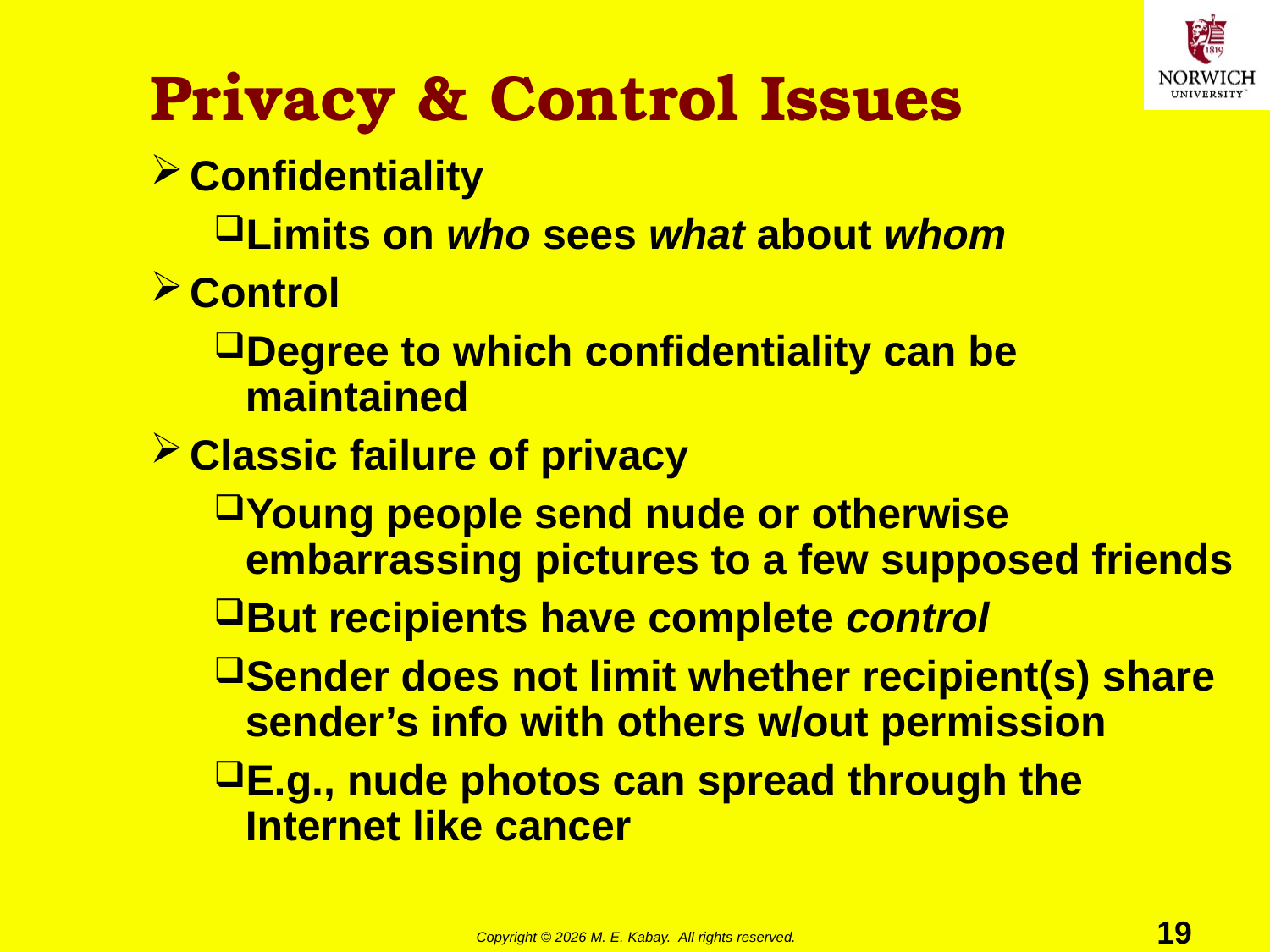

# Privacy & Control Issues
Confidentiality
Limits on who sees what about whom
Control
Degree to which confidentiality can be maintained
Classic failure of privacy
Young people send nude or otherwise embarrassing pictures to a few supposed friends
But recipients have complete control
Sender does not limit whether recipient(s) share sender’s info with others w/out permission
E.g., nude photos can spread through the Internet like cancer